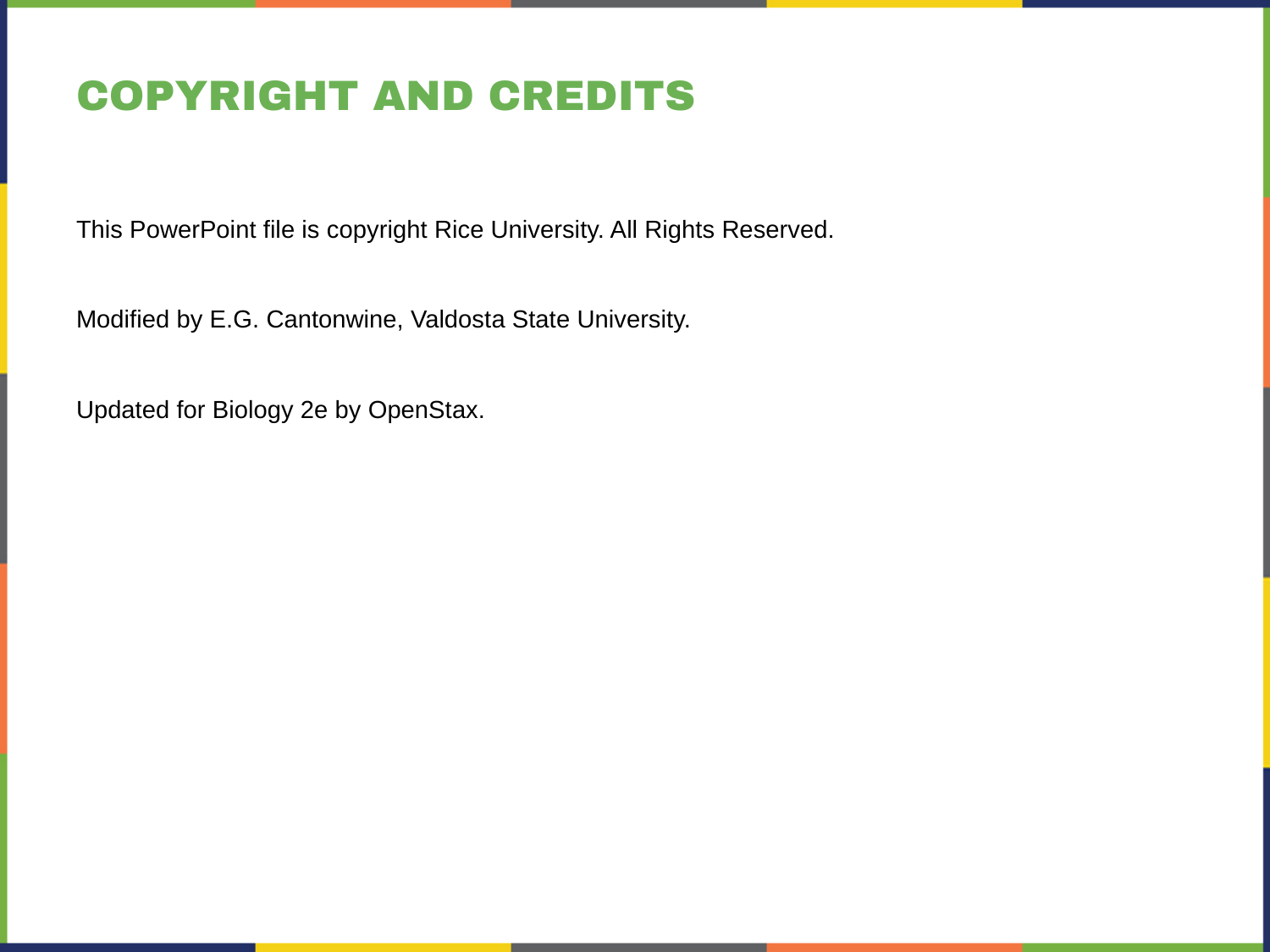

# COPYRIGHT AND CREDITS
This PowerPoint file is copyright Rice University. All Rights Reserved.

Modified by E.G. Cantonwine, Valdosta State University.

Updated for Biology 2e by OpenStax.